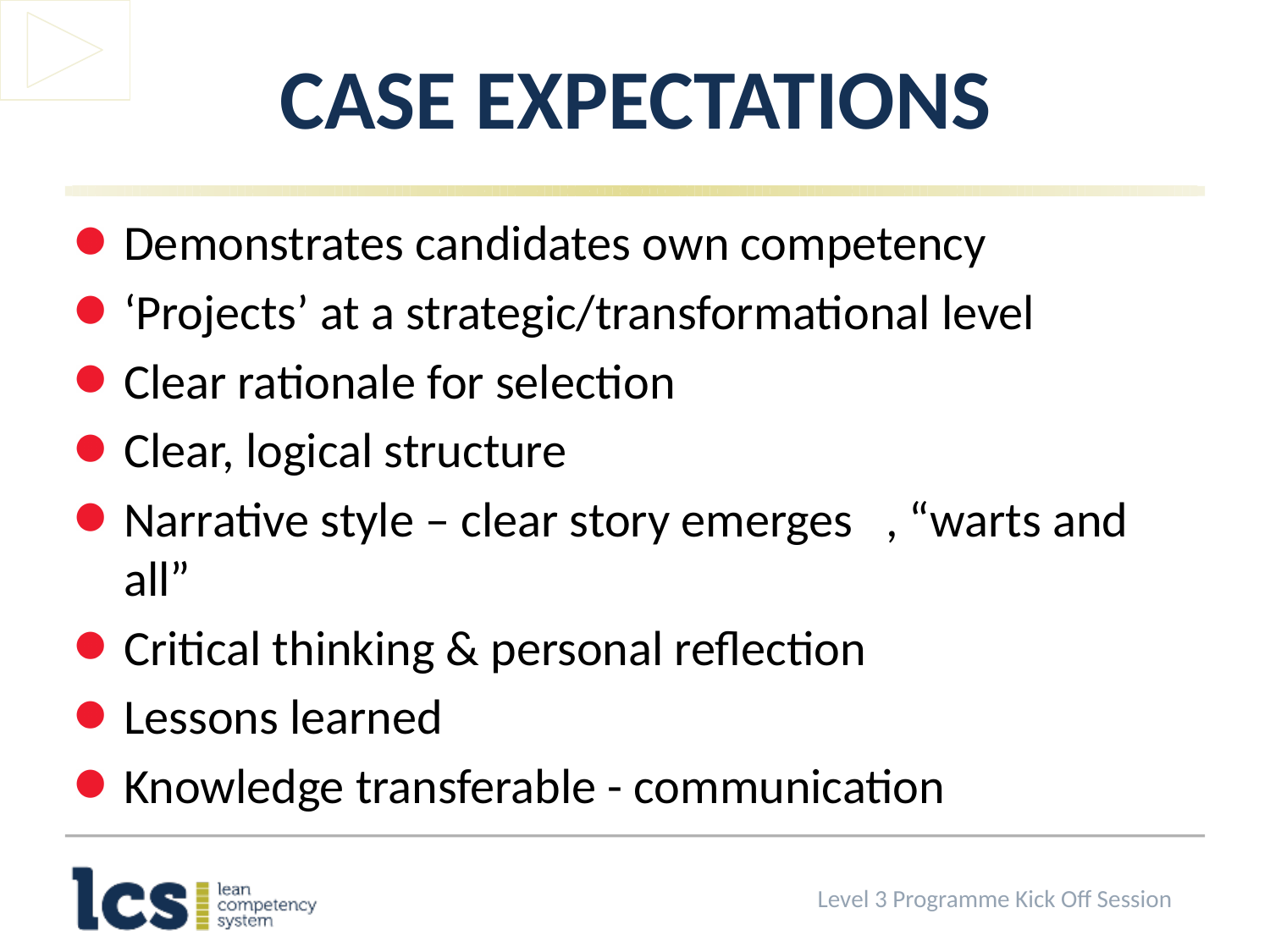

# Case Expectations
Demonstrates candidates own competency
‘Projects’ at a strategic/transformational level
Clear rationale for selection
Clear, logical structure
Narrative style – clear story emerges	, “warts and all”
Critical thinking & personal reflection
Lessons learned
Knowledge transferable - communication

Level 3 Programme Kick Off Session